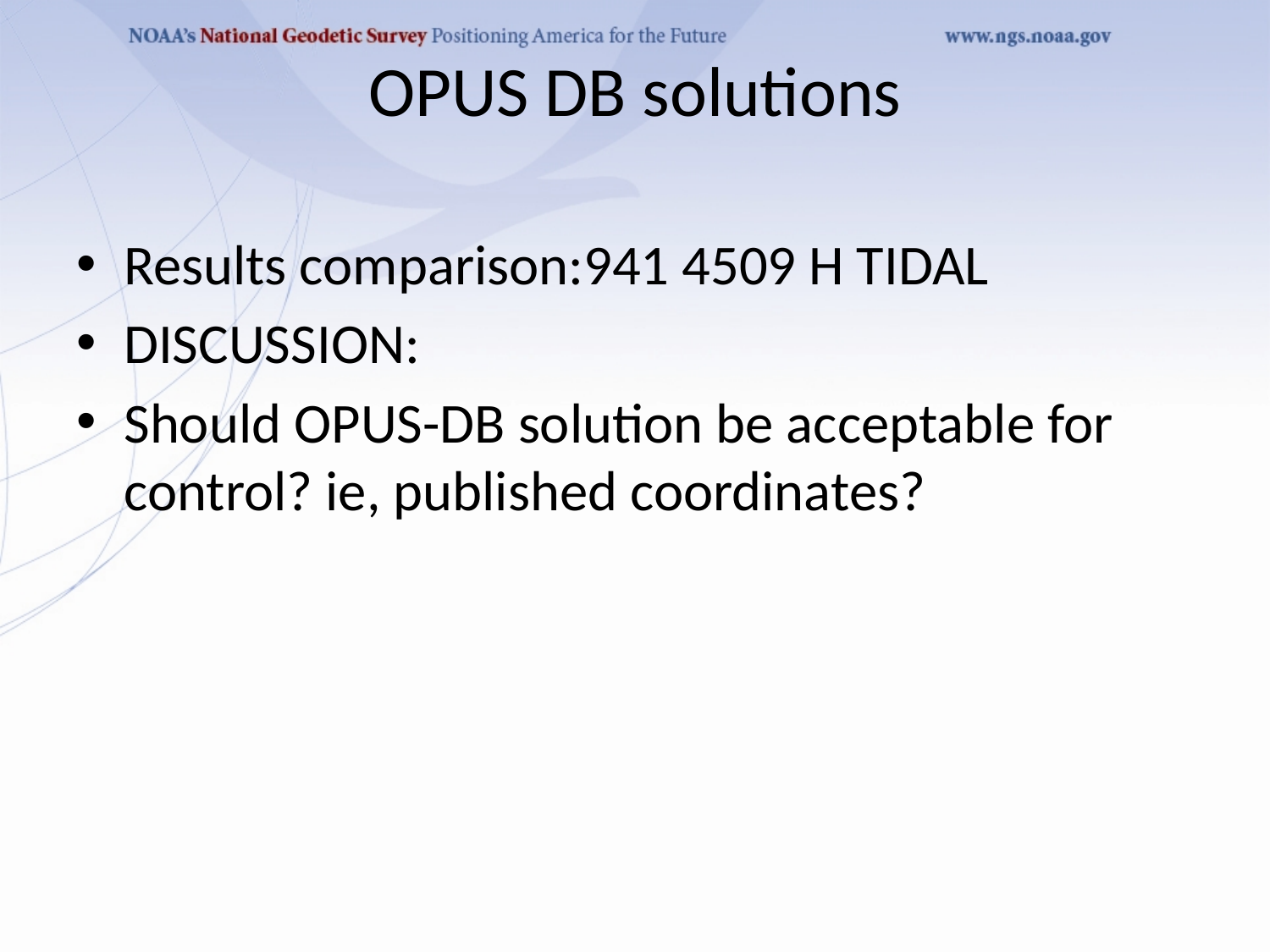

Results comparison:941 4509 H TIDAL
DISCUSSION:
Should OPUS-DB solution be acceptable for control? ie, published coordinates?
OPUS DB solutions